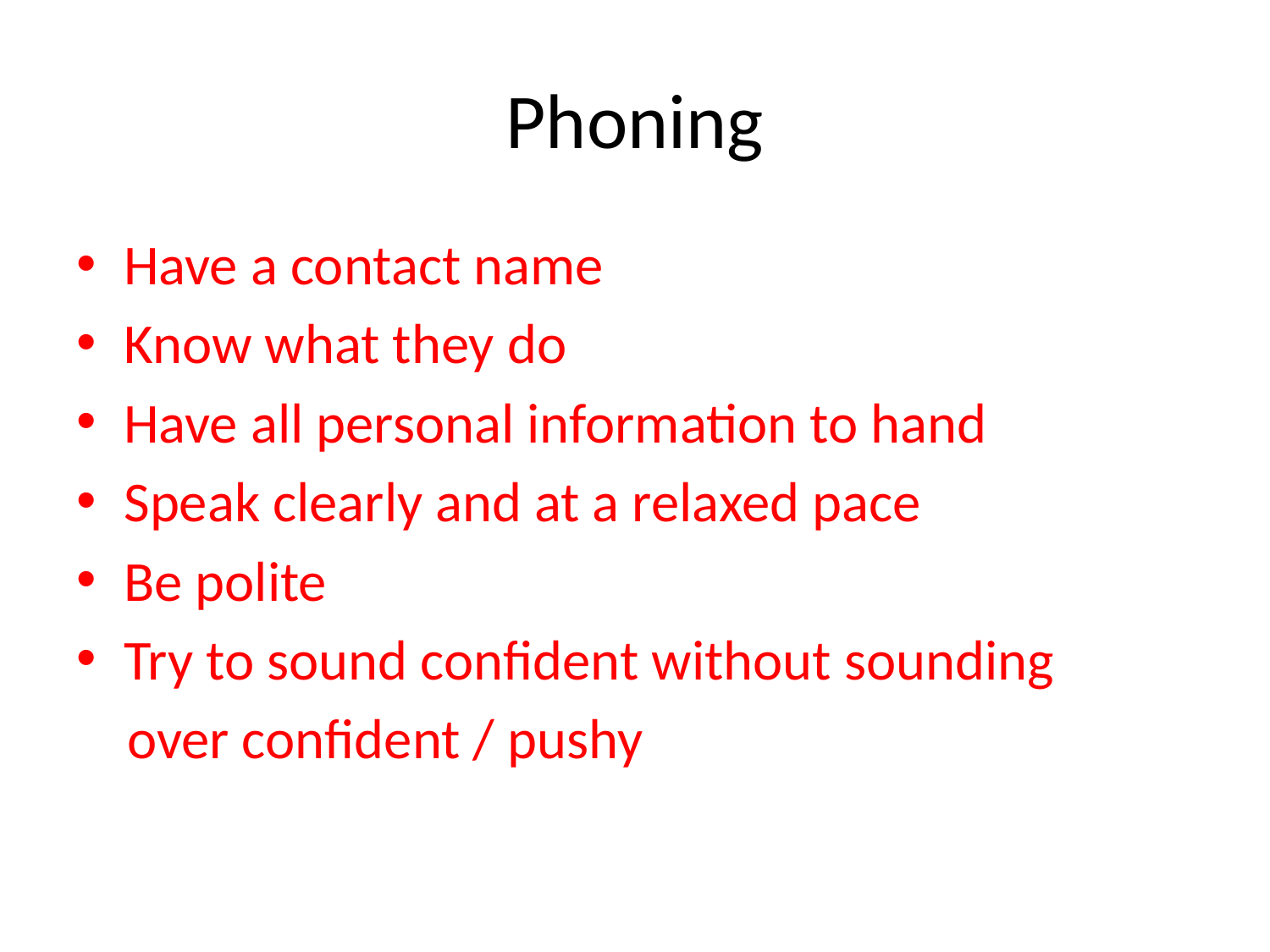

# Phoning
Have a contact name
Know what they do
Have all personal information to hand
Speak clearly and at a relaxed pace
Be polite
Try to sound confident without sounding
    over confident / pushy